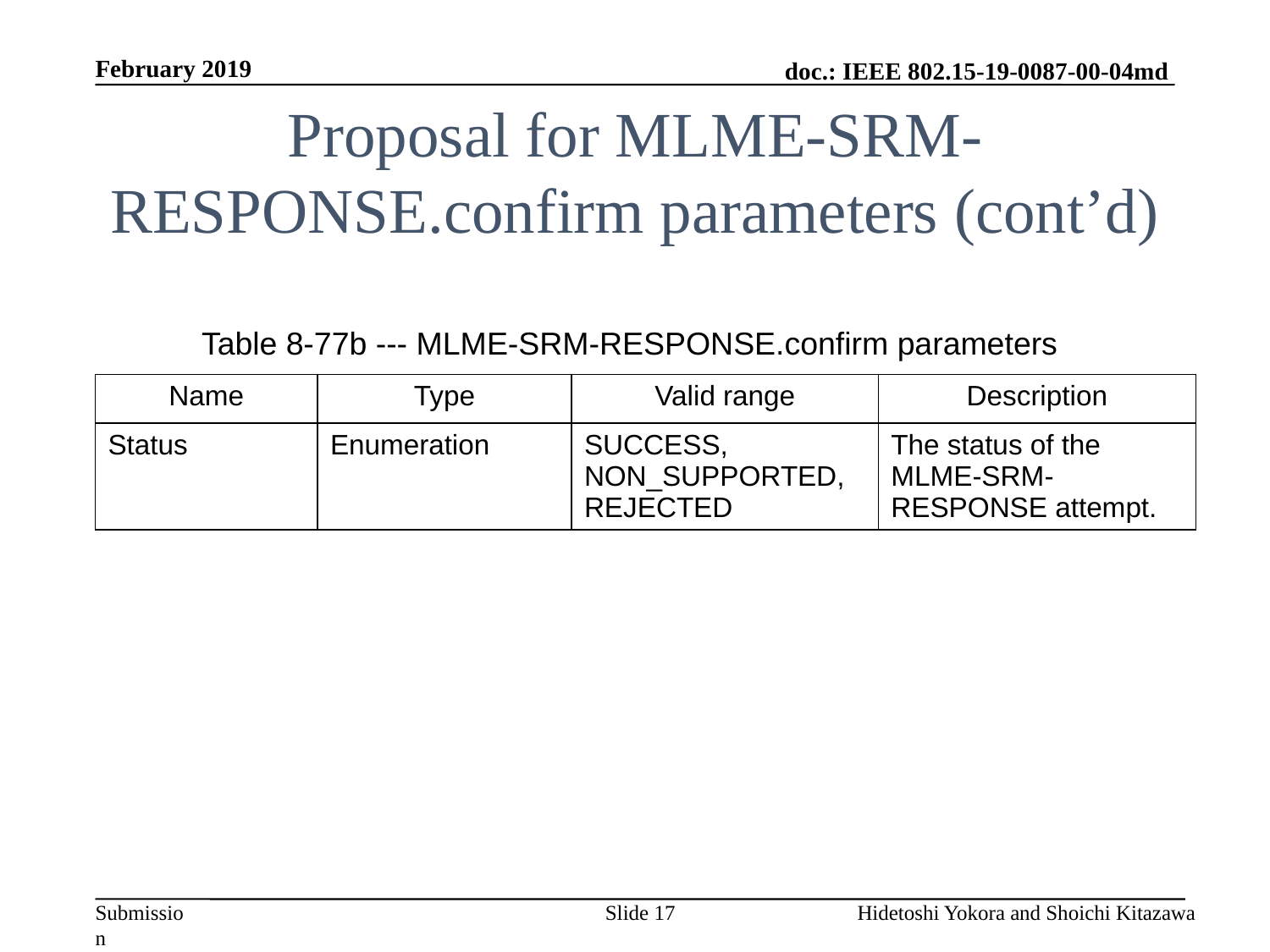

February 2019
# Proposal for MLME-SRM-RESPONSE.confirm parameters (cont’d)
Table 8-77b --- MLME-SRM-RESPONSE.confirm parameters
| Name | Type | Valid range | Description |
| --- | --- | --- | --- |
| Status | Enumeration | SUCCESS, NON\_SUPPORTED, REJECTED | The status of the MLME-SRM-RESPONSE attempt. |
Slide 17
Hidetoshi Yokora and Shoichi Kitazawa